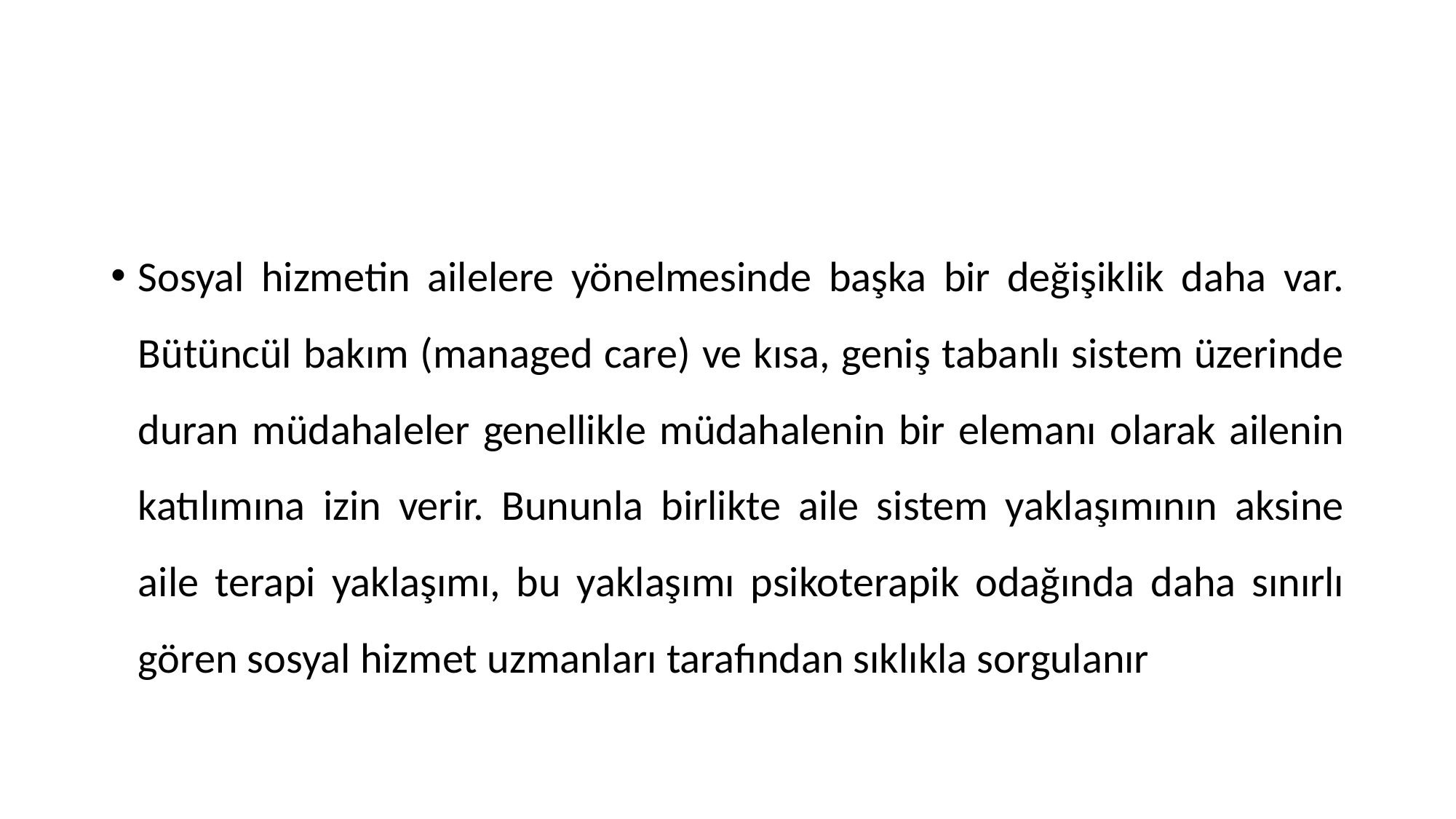

#
Sosyal hizmetin ailelere yönelmesinde başka bir değişiklik daha var. Bütüncül bakım (managed care) ve kısa, geniş tabanlı sistem üzerinde duran müdahaleler genellikle müdahalenin bir elemanı olarak ailenin katılımına izin verir. Bununla birlikte aile sistem yaklaşımının aksine aile terapi yaklaşımı, bu yaklaşımı psikoterapik odağında daha sınırlı gören sosyal hizmet uzmanları tarafından sıklıkla sorgulanır